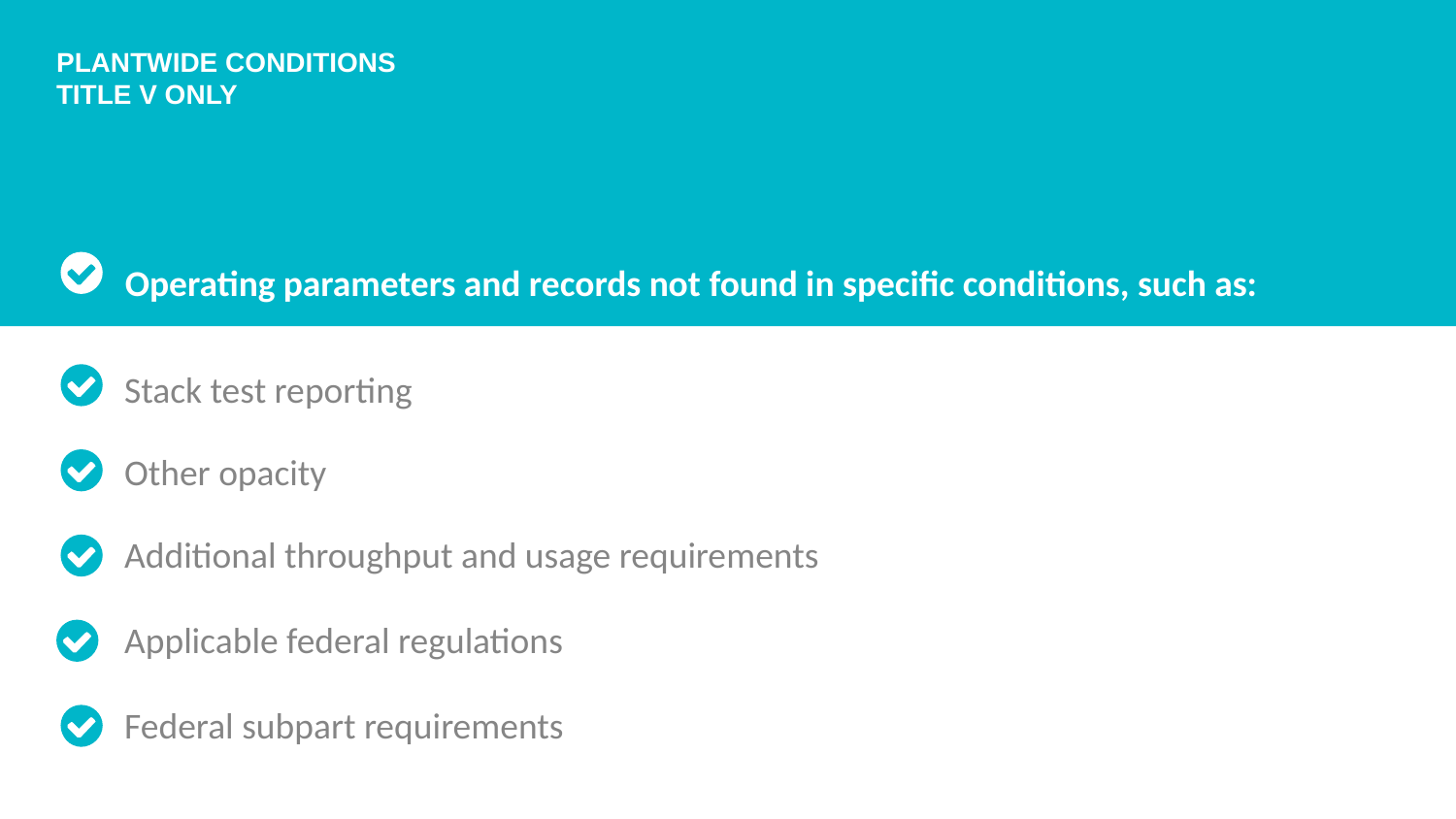

# Plantwide Conditions Title V Only
Operating parameters and records not found in specific conditions, such as:

Stack test reporting
Other opacity

Additional throughput and usage requirements

Applicable federal regulations

Federal subpart requirements